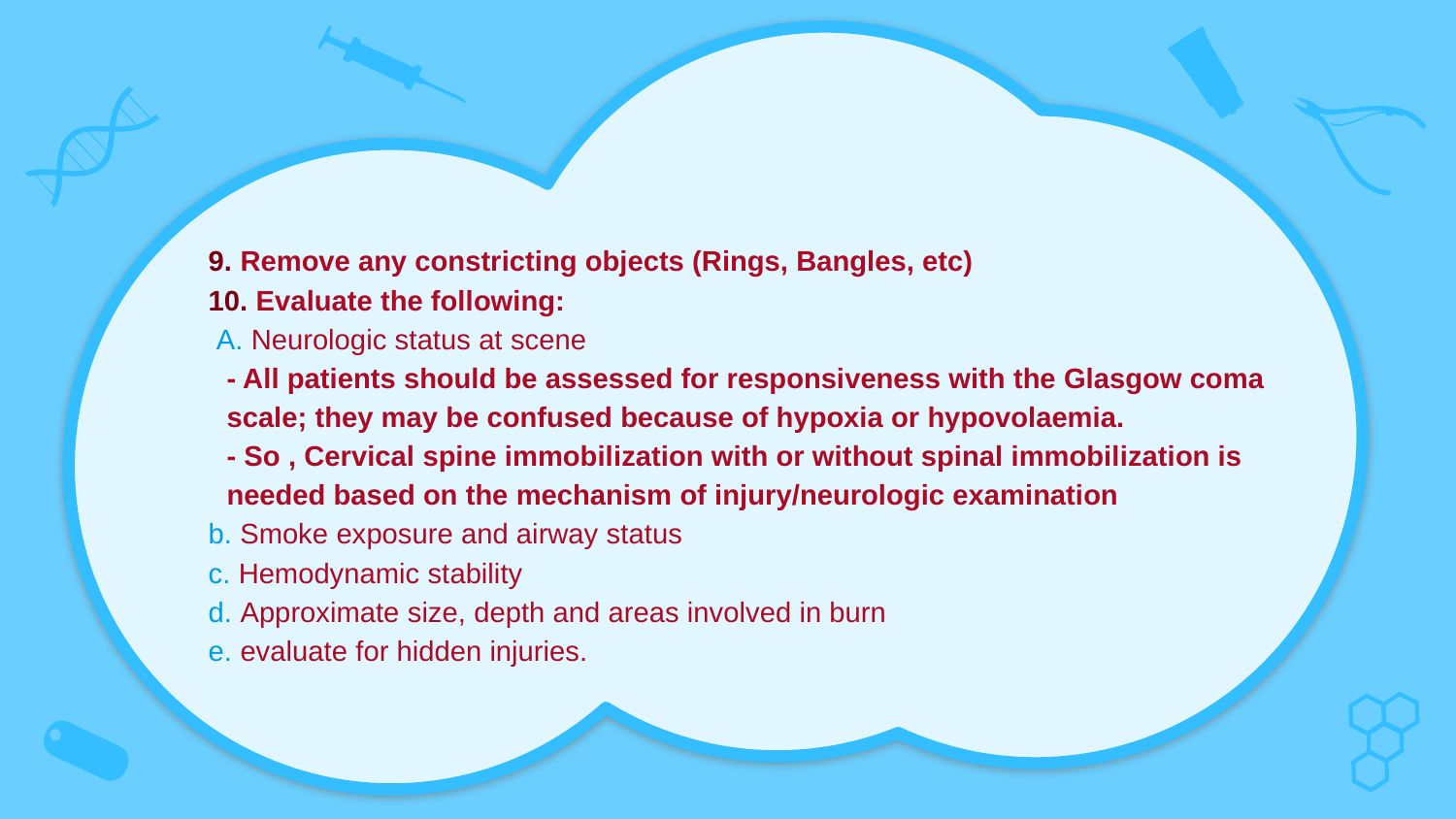

9. Remove any constricting objects (Rings, Bangles, etc)
10. Evaluate the following:
 A. Neurologic status at scene
- All patients should be assessed for responsiveness with the Glasgow coma scale; they may be confused because of hypoxia or hypovolaemia.
- So , Cervical spine immobilization with or without spinal immobilization is needed based on the mechanism of injury/neurologic examination
b. Smoke exposure and airway status
c. Hemodynamic stability
d. Approximate size, depth and areas involved in burn
e. evaluate for hidden injuries.